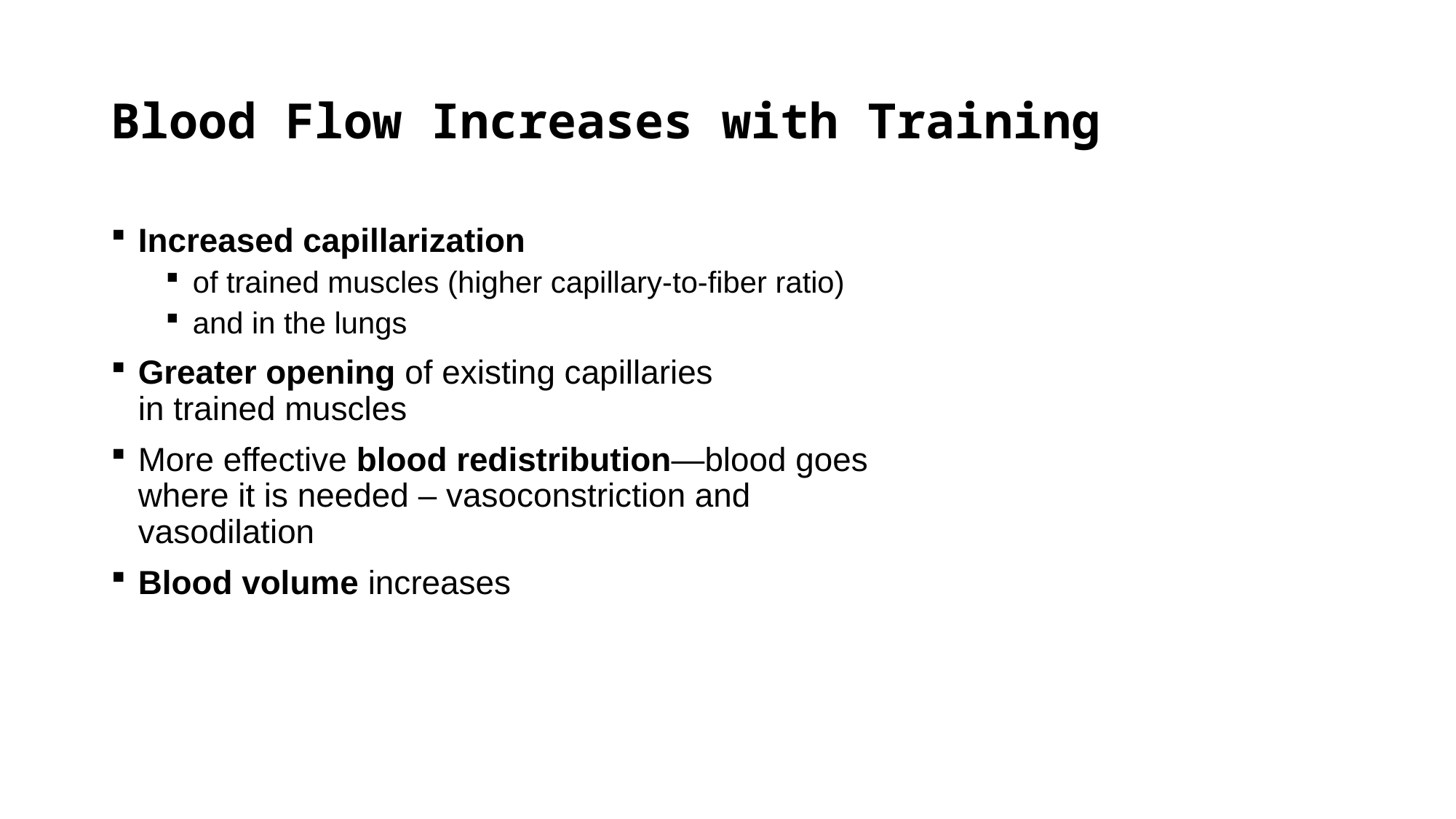

# Blood Flow Increases with Training
Increased capillarization
of trained muscles (higher capillary-to-fiber ratio)
and in the lungs
Greater opening of existing capillaries
in trained muscles
More effective blood redistribution—blood goes where it is needed – vasoconstriction and vasodilation
Blood volume increases